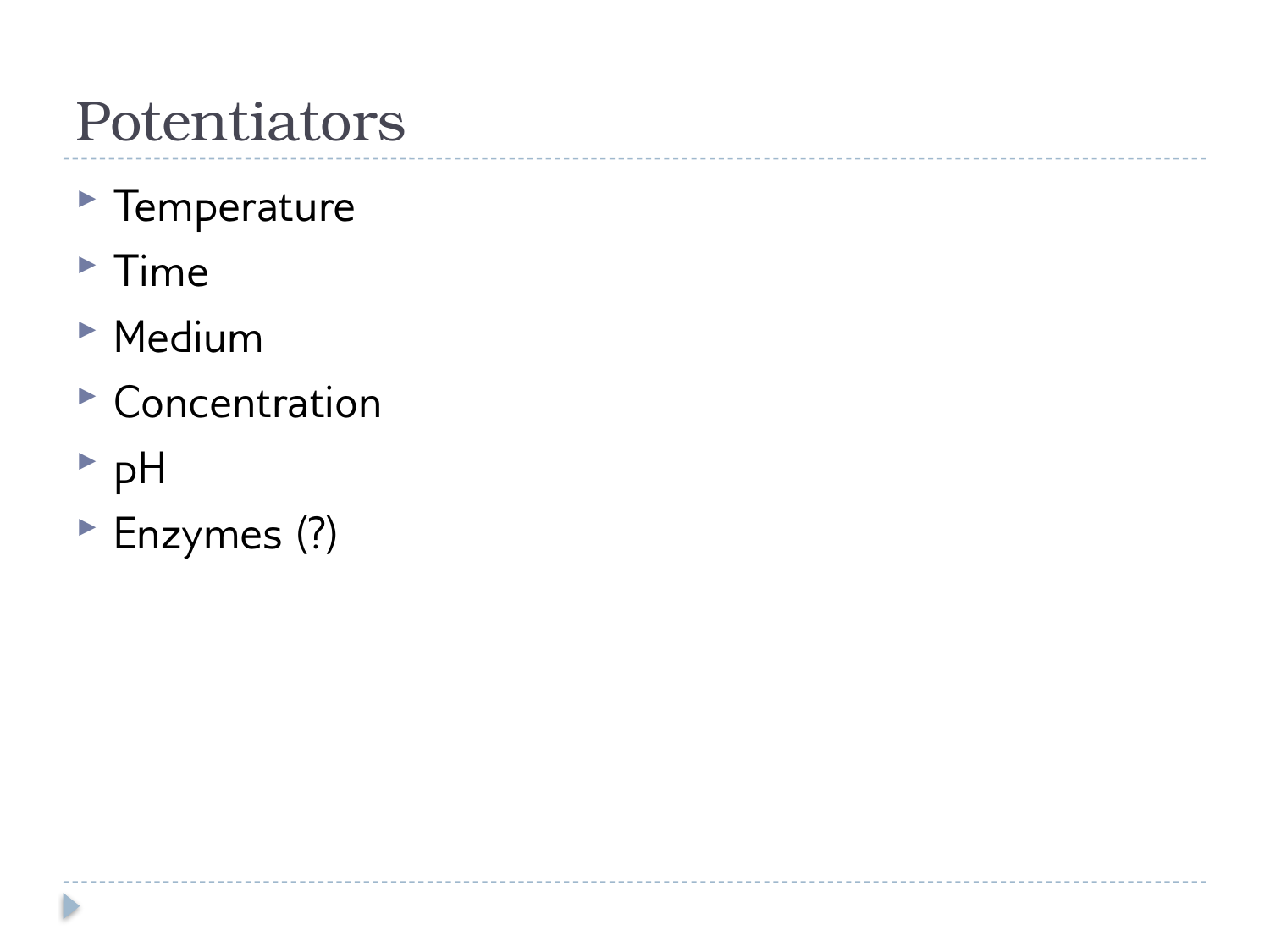

# Potentiators
Temperature
Time
Medium
Concentration
pH
Enzymes (?)